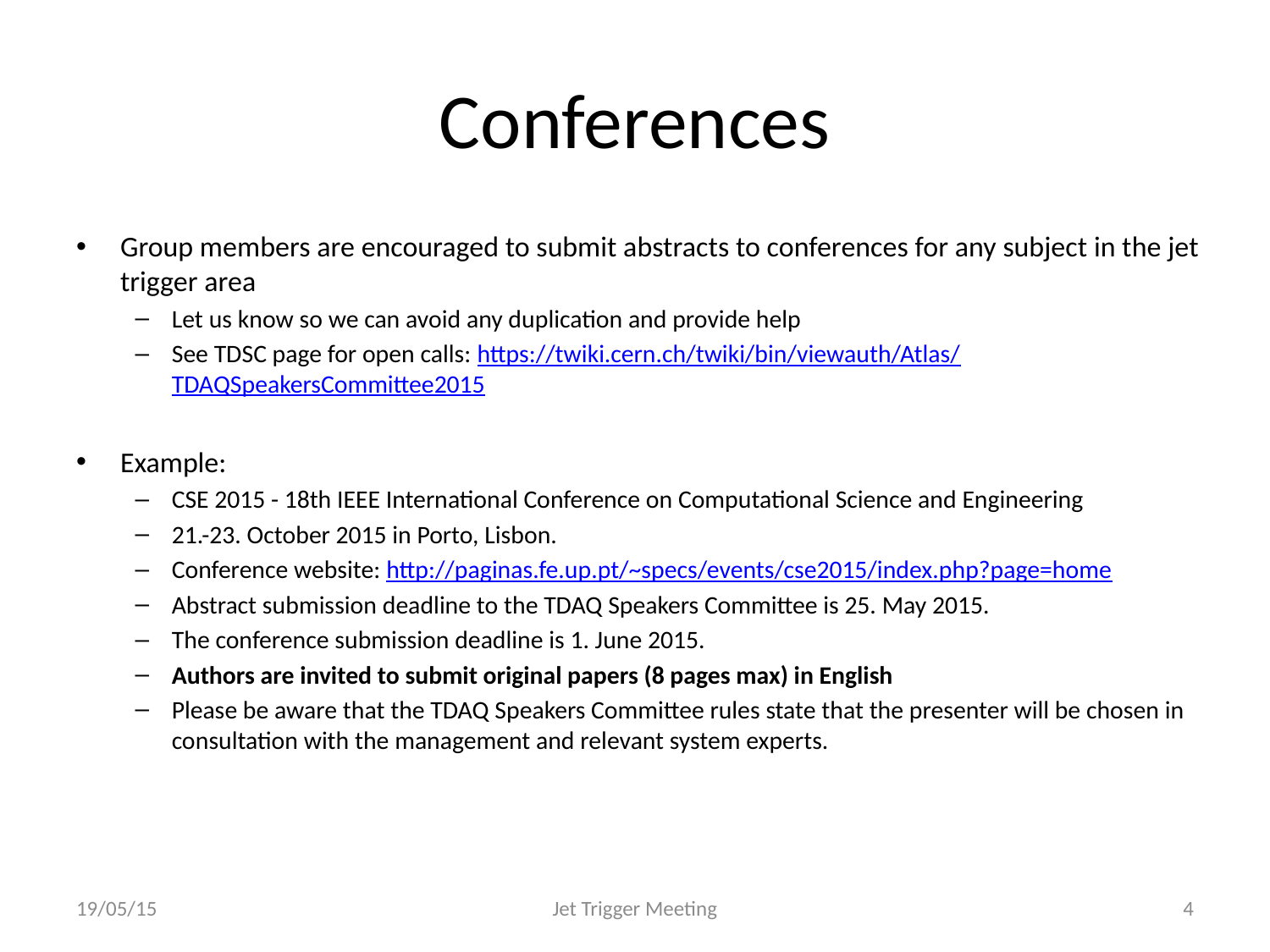

# Conferences
Group members are encouraged to submit abstracts to conferences for any subject in the jet trigger area
Let us know so we can avoid any duplication and provide help
See TDSC page for open calls: https://twiki.cern.ch/twiki/bin/viewauth/Atlas/TDAQSpeakersCommittee2015

Example:
CSE 2015 - 18th IEEE International Conference on Computational Science and Engineering
21.-23. October 2015 in Porto, Lisbon.
Conference website: http://paginas.fe.up.pt/~specs/events/cse2015/index.php?page=home
Abstract submission deadline to the TDAQ Speakers Committee is 25. May 2015.
The conference submission deadline is 1. June 2015.
Authors are invited to submit original papers (8 pages max) in English
Please be aware that the TDAQ Speakers Committee rules state that the presenter will be chosen in consultation with the management and relevant system experts.

19/05/15
Jet Trigger Meeting
4